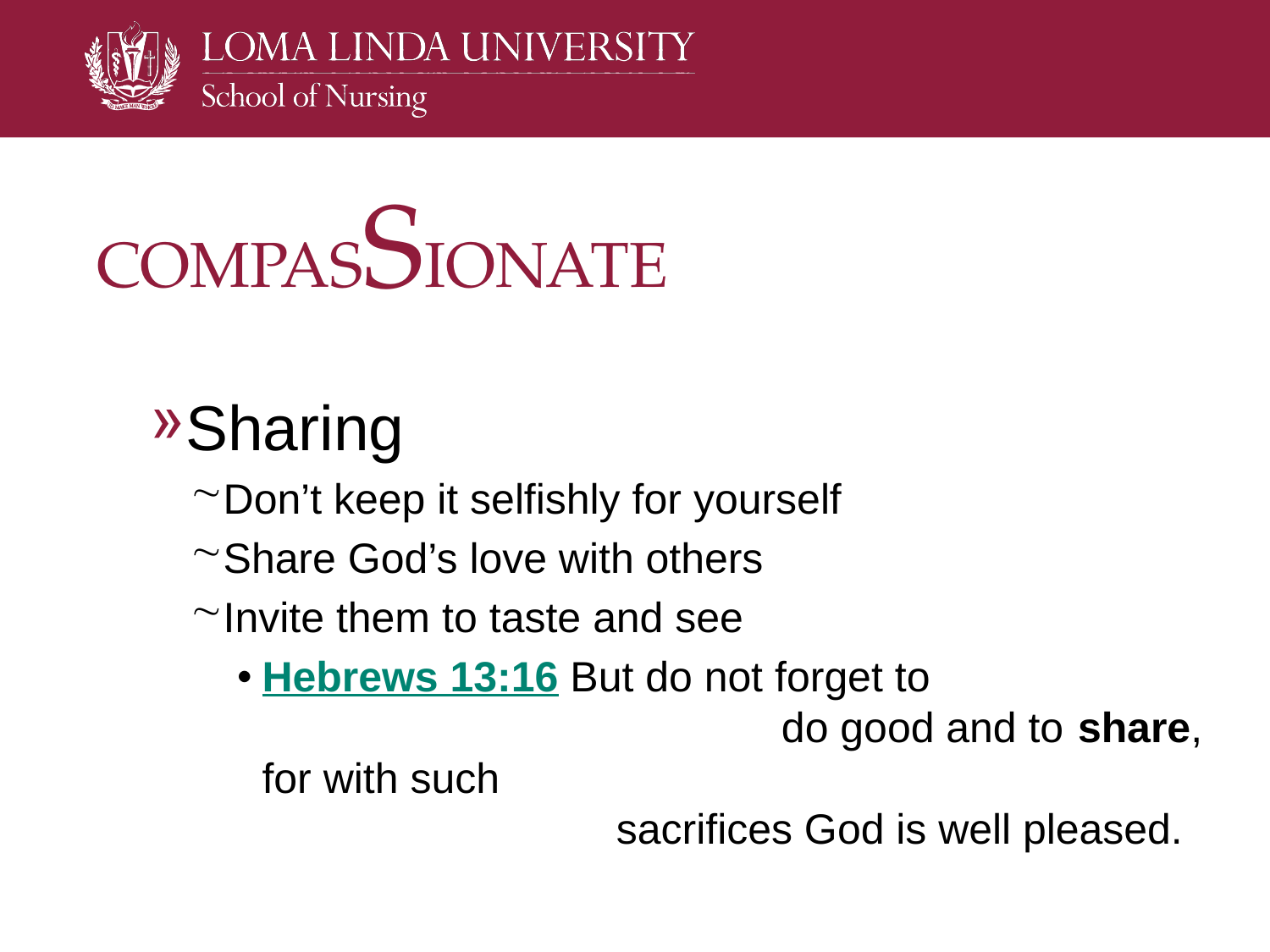

# COMPASSIONATE
Sharing
Don’t keep it selfishly for yourself
Share God’s love with others
Invite them to taste and see
Hebrews 13:16 But do not forget to                                                                      do good and to share, for with such                                                                                             sacrifices God is well pleased.